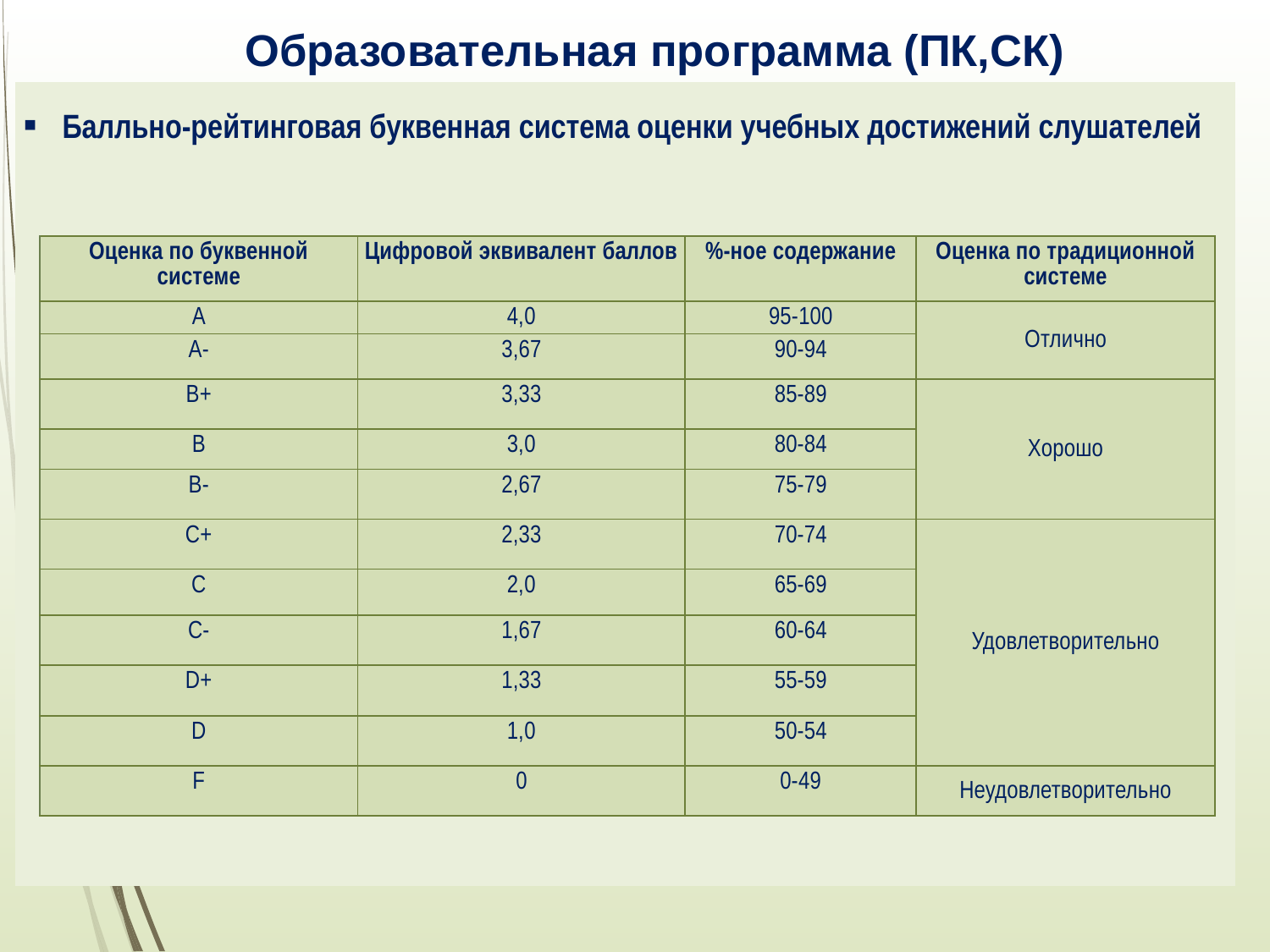

# Образовательная программа (ПК,СК)
| Балльно-рейтинговая буквенная система оценки учебных достижений слушателей |
| --- |
|  |
| Оценка по буквенной системе | Цифровой эквивалент баллов | %-ное содержание | Оценка по традиционной системе |
| --- | --- | --- | --- |
| А | 4,0 | 95-100 | Отлично |
| А- | 3,67 | 90-94 |  |
| В+ | 3,33 | 85-89 | Хорошо |
| В | 3,0 | 80-84 |  |
| В- | 2,67 | 75-79 |  |
| С+ | 2,33 | 70-74 | Удовлетворительно |
| С | 2,0 | 65-69 |  |
| С- | 1,67 | 60-64 |  |
| D+ | 1,33 | 55-59 |  |
| D | 1,0 | 50-54 |  |
| F | 0 | 0-49 | Неудовлетворительно |